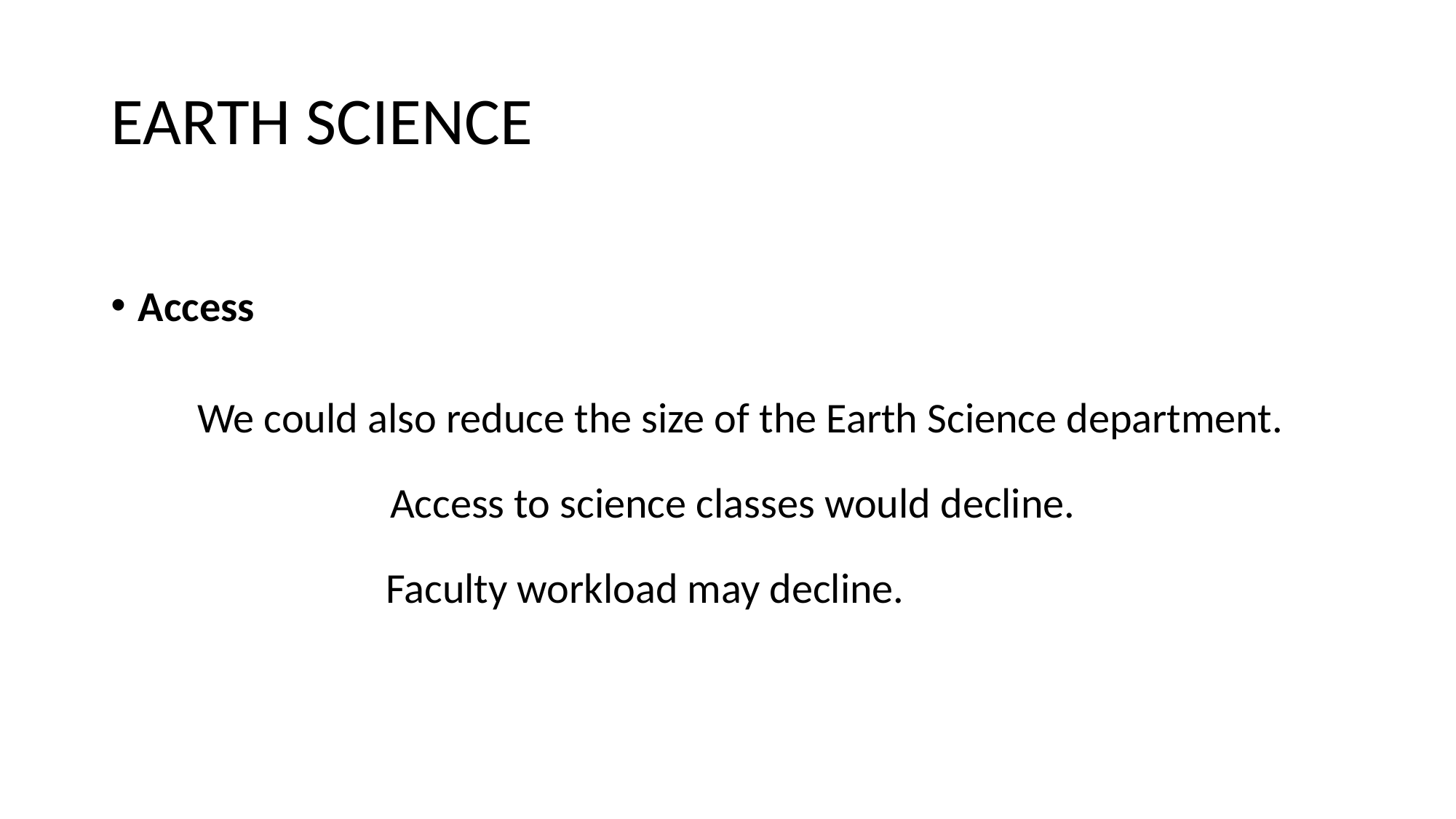

# EARTH SCIENCE

The Earth Science department had low ratings in only four categories
Access
We could also reduce the size of the Earth Science department.
Access to science classes would decline.
Faculty workload may decline.
Students would suffer.